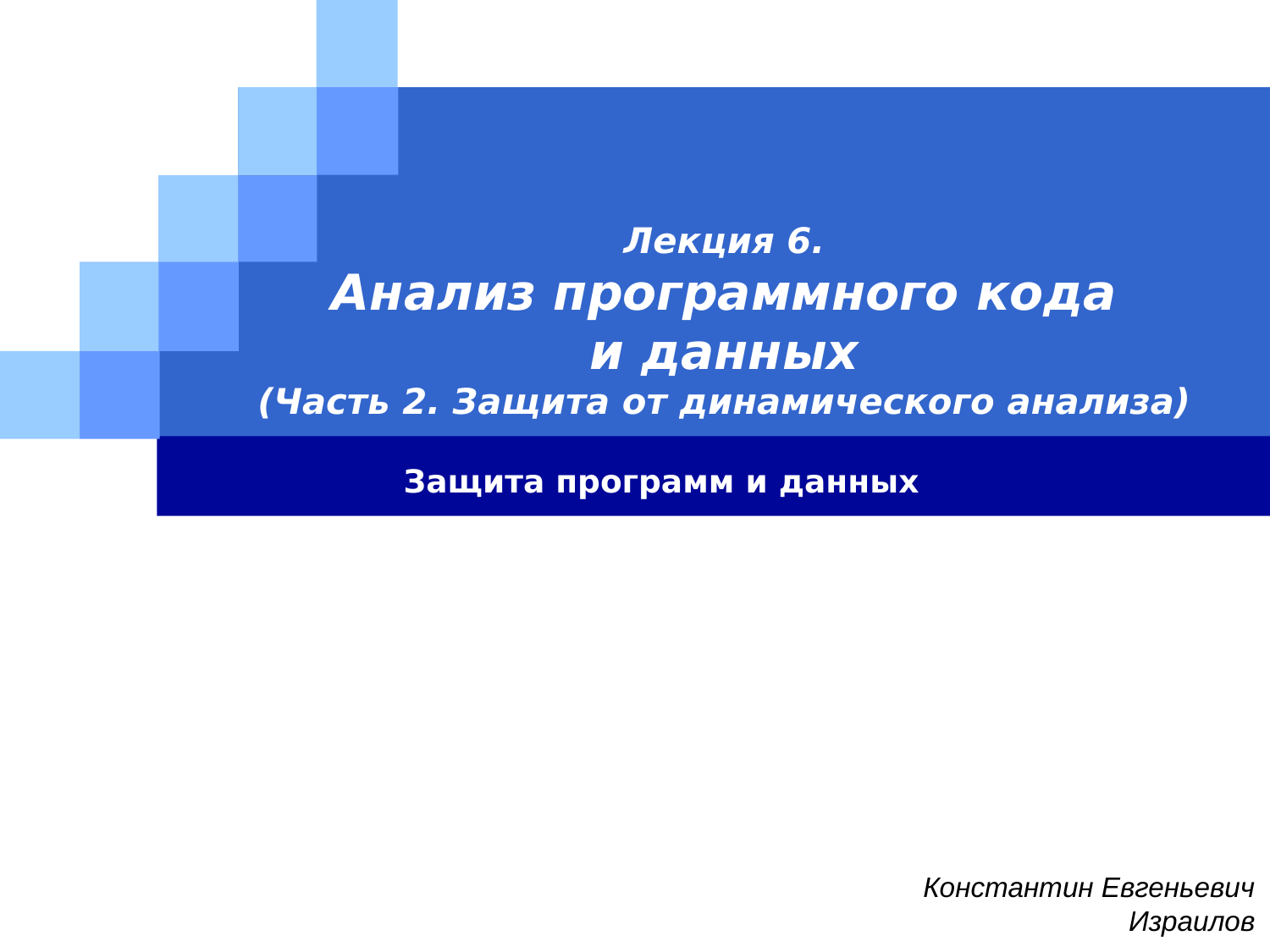

# Лекция 6. Анализ программного кода и данных (Часть 2. Защита от динамического анализа)
Защита программ и данных

Константин Евгеньевич
Израилов